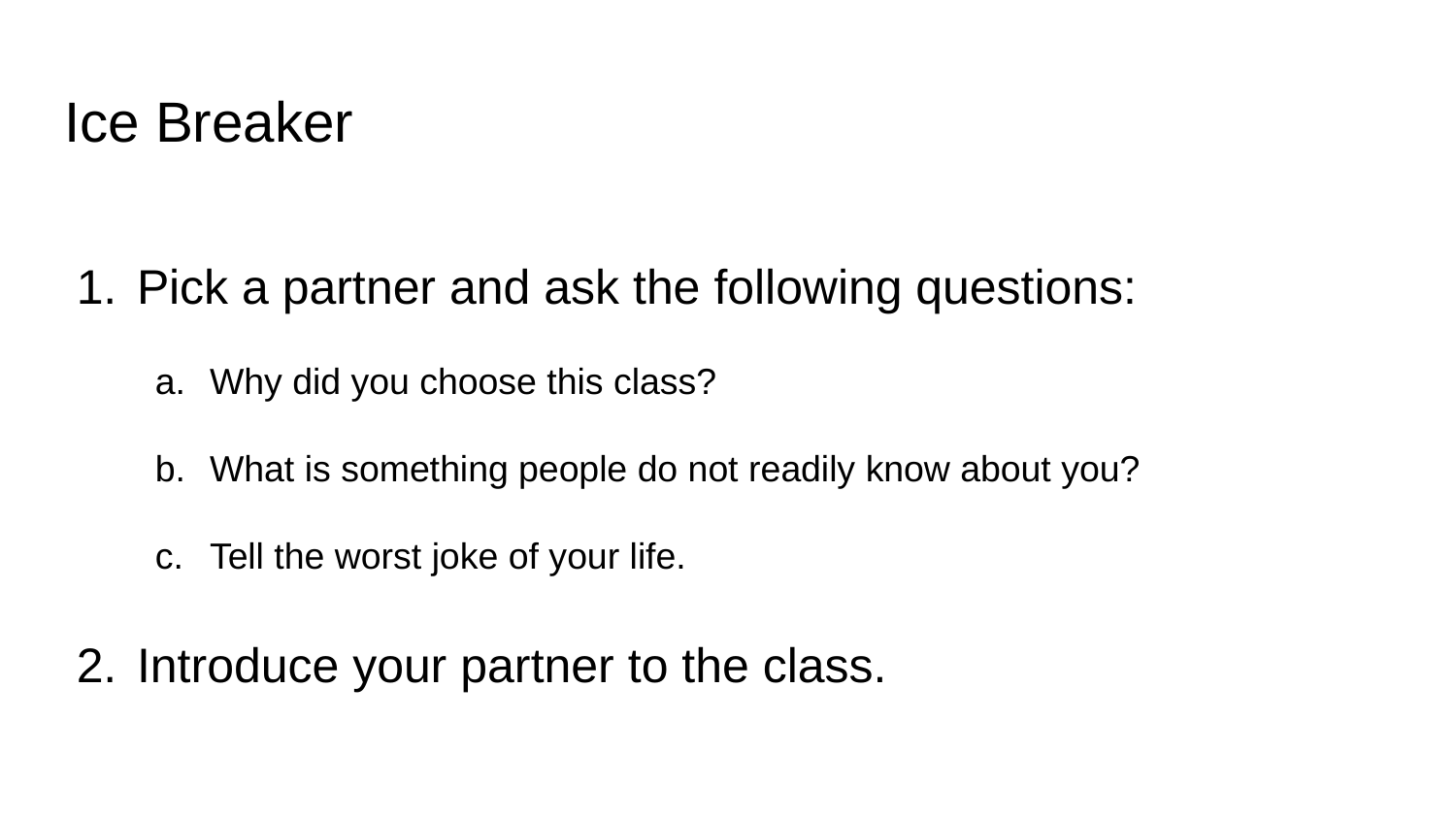

# Ice Breaker
Pick a partner and ask the following questions:
Why did you choose this class?
What is something people do not readily know about you?
Tell the worst joke of your life.
Introduce your partner to the class.